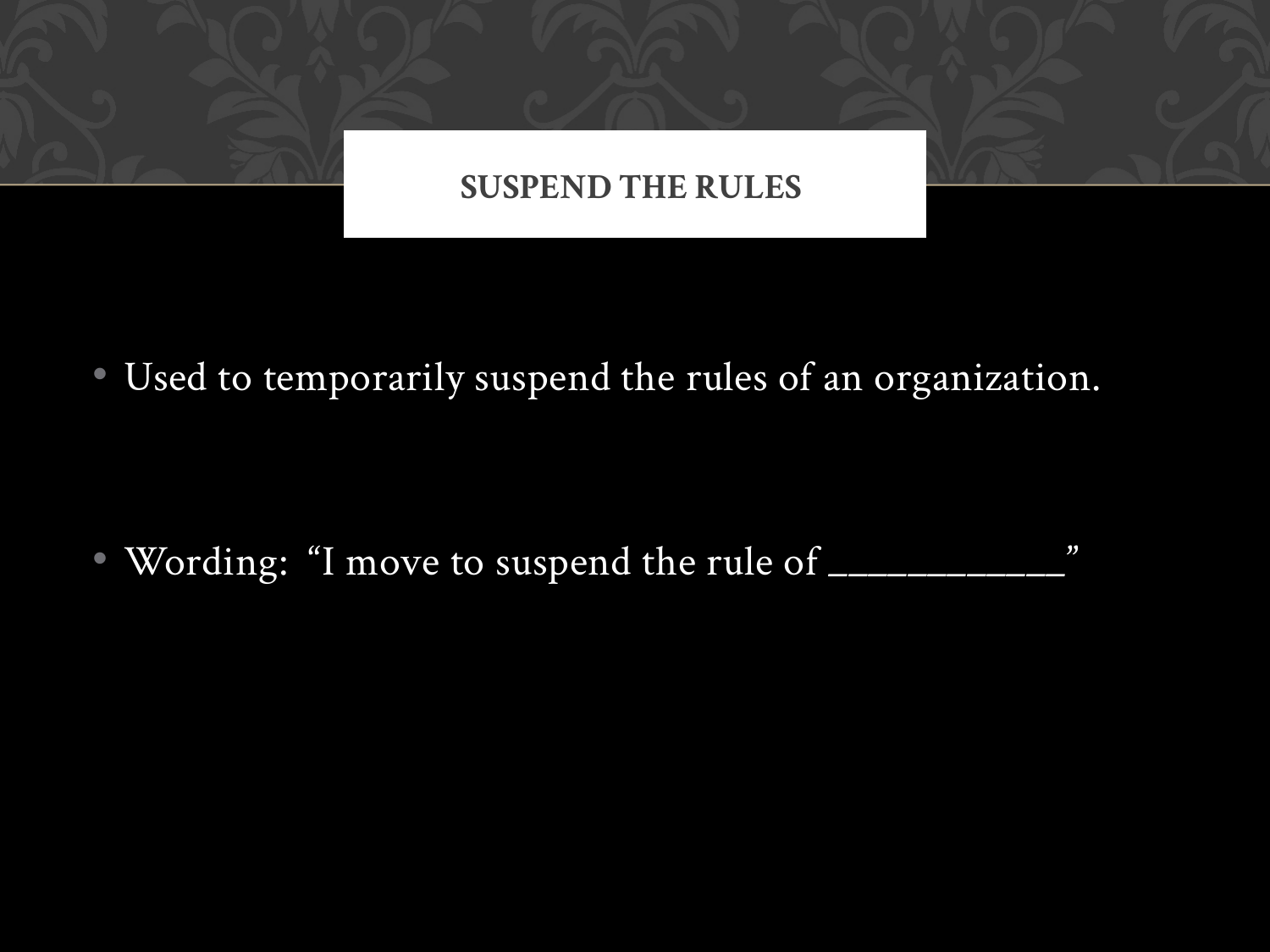

# Suspend the Rules

Used to temporarily suspend the rules of an organization.

Wording:  “I move to suspend the rule of ____________”